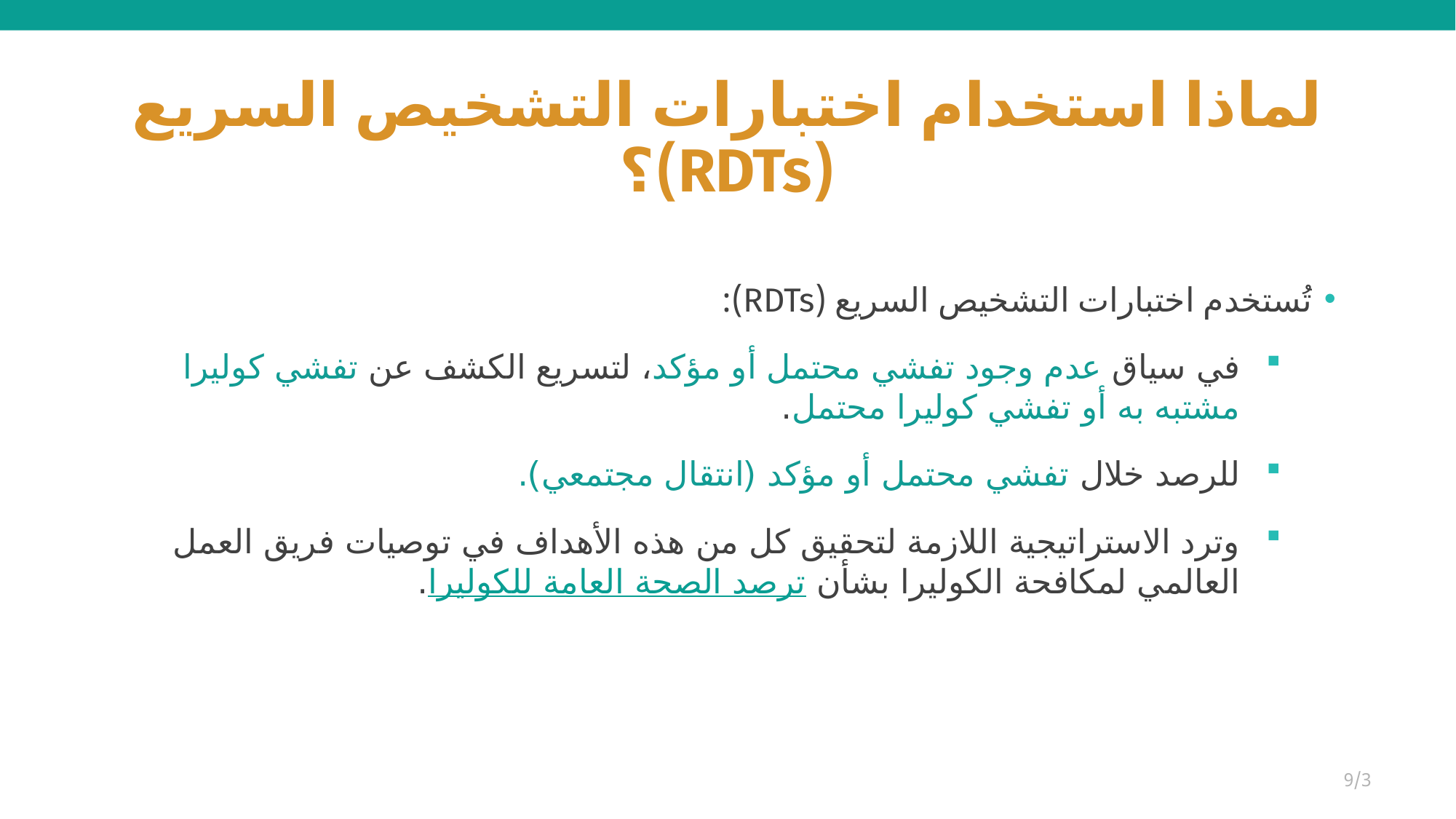

# لماذا استخدام اختبارات التشخيص السريع (RDTs)؟
تُستخدم اختبارات التشخيص السريع (RDTs):
في سياق عدم وجود تفشي محتمل أو مؤكد، لتسريع الكشف عن تفشي كوليرا مشتبه به أو تفشي كوليرا محتمل.
للرصد خلال تفشي محتمل أو مؤكد (انتقال مجتمعي).
وترد الاستراتيجية اللازمة لتحقيق كل من هذه الأهداف في توصيات فريق العمل العالمي لمكافحة الكوليرا بشأن ترصد الصحة العامة للكوليرا.
9/3